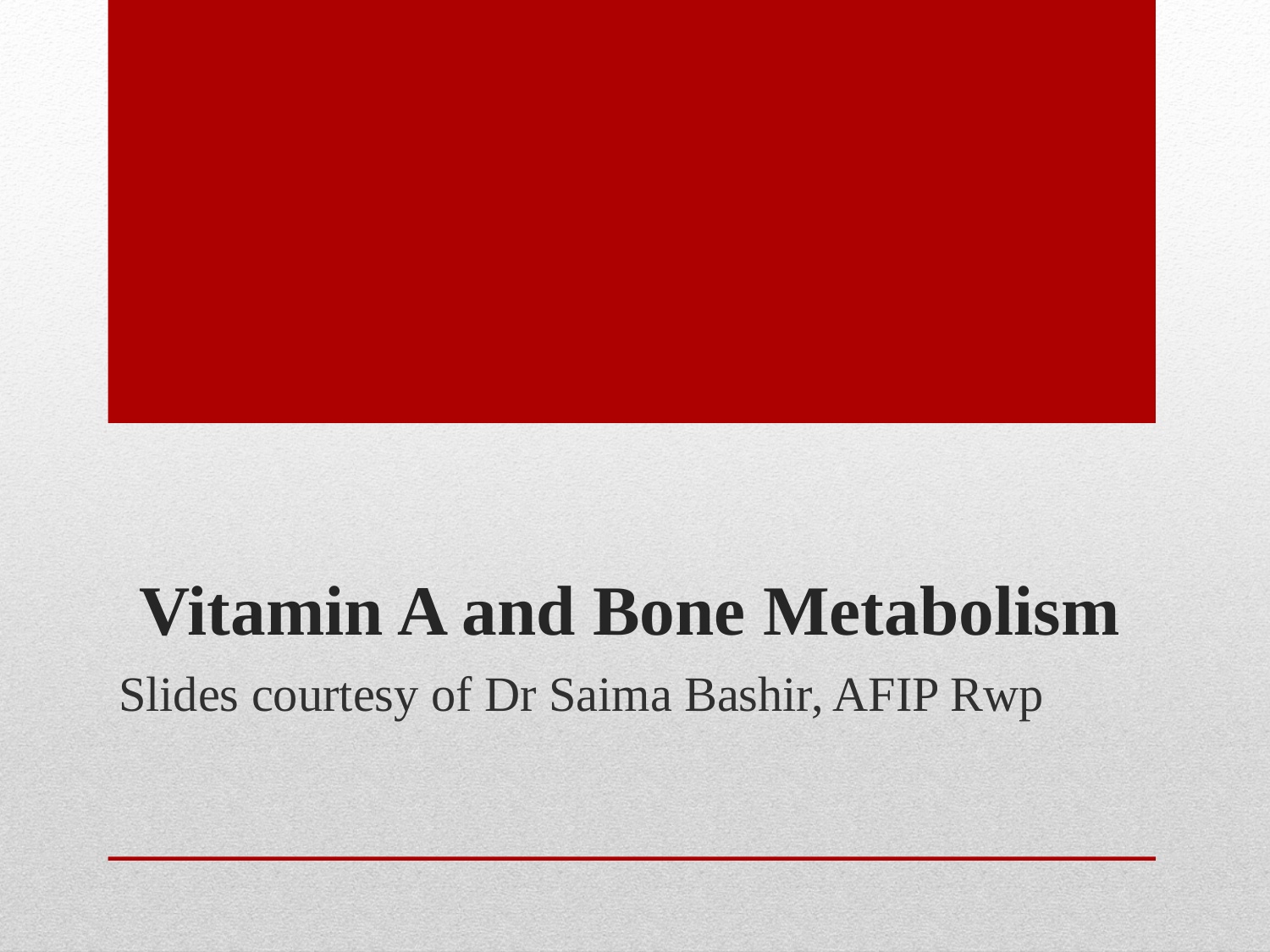

# Vitamin A and Bone Metabolism
Slides courtesy of Dr Saima Bashir, AFIP Rwp